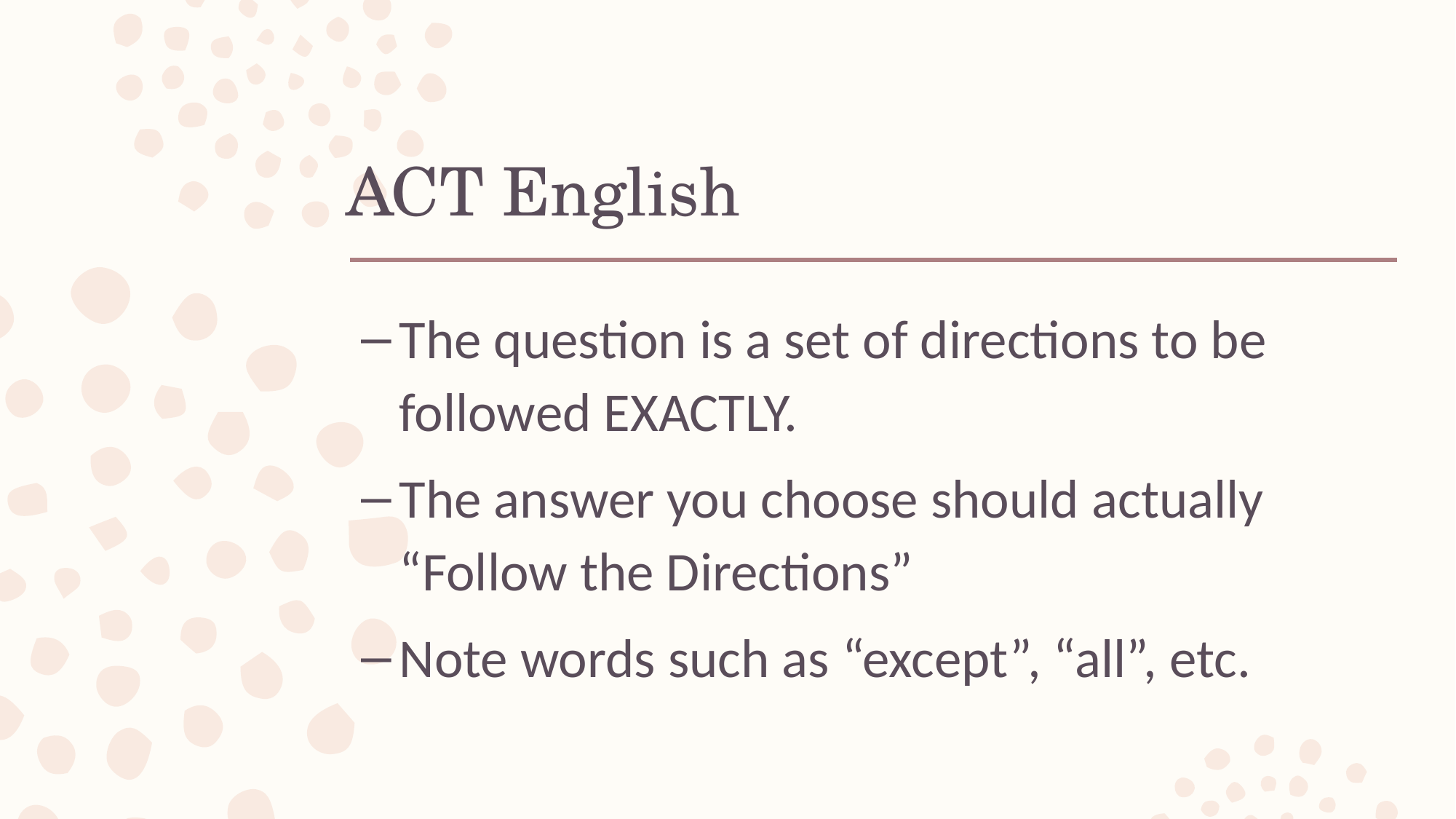

# ACT English
The question is a set of directions to be followed EXACTLY.
The answer you choose should actually “Follow the Directions”
Note words such as “except”, “all”, etc.